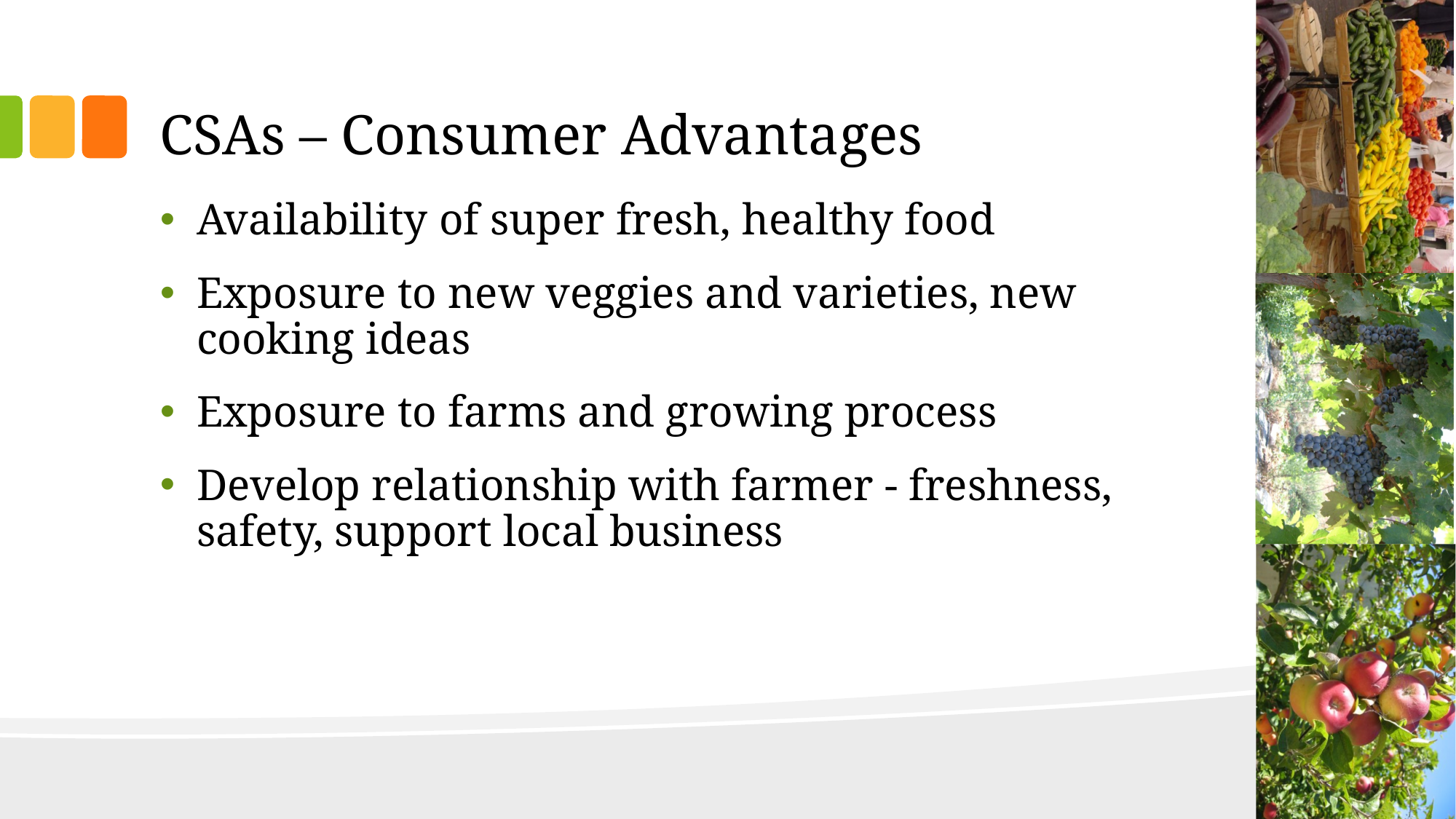

# CSAs – Consumer Advantages
Availability of super fresh, healthy food
Exposure to new veggies and varieties, new cooking ideas
Exposure to farms and growing process
Develop relationship with farmer - freshness, safety, support local business